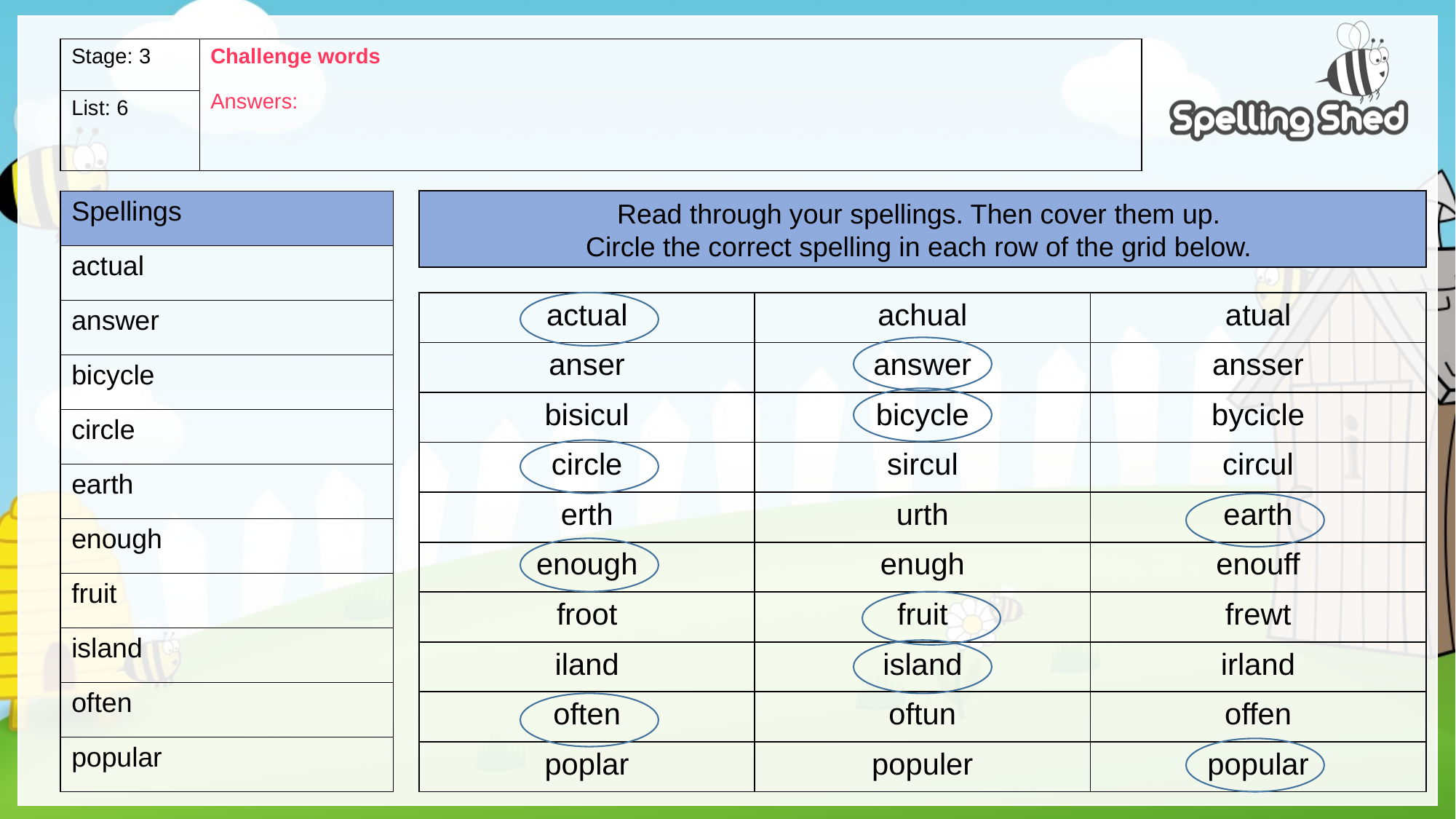

| Stage: 3 | Challenge words Answers: |
| --- | --- |
| List: 6 |  |
| Spellings |
| --- |
| actual |
| answer |
| bicycle |
| circle |
| earth |
| enough |
| fruit |
| island |
| often |
| popular |
Read through your spellings. Then cover them up.
Circle the correct spelling in each row of the grid below.
| actual | achual | atual |
| --- | --- | --- |
| anser | answer | ansser |
| bisicul | bicycle | bycicle |
| circle | sircul | circul |
| erth | urth | earth |
| enough | enugh | enouff |
| froot | fruit | frewt |
| iland | island | irland |
| often | oftun | offen |
| poplar | populer | popular |